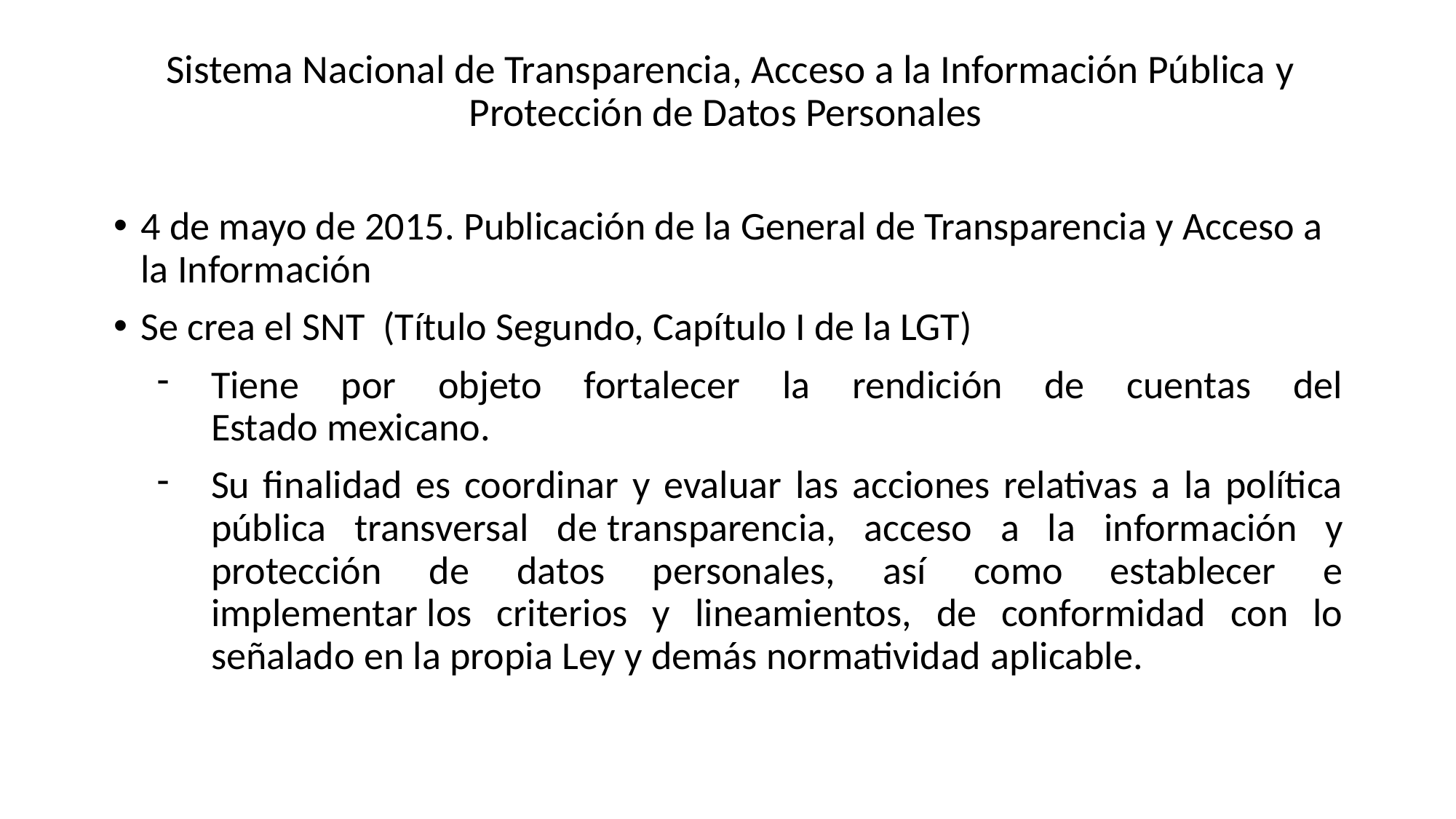

# Sistema Nacional de Transparencia, Acceso a la Información Pública y Protección de Datos Personales
4 de mayo de 2015. Publicación de la General de Transparencia y Acceso a la Información
Se crea el SNT  (Título Segundo, Capítulo I de la LGT)
Tiene por objeto fortalecer la rendición de cuentas del Estado mexicano.
Su finalidad es coordinar y evaluar las acciones relativas a la política pública transversal de transparencia, acceso a la información y protección de datos personales, así como establecer e implementar los criterios y lineamientos, de conformidad con lo señalado en la propia Ley y demás normatividad aplicable.